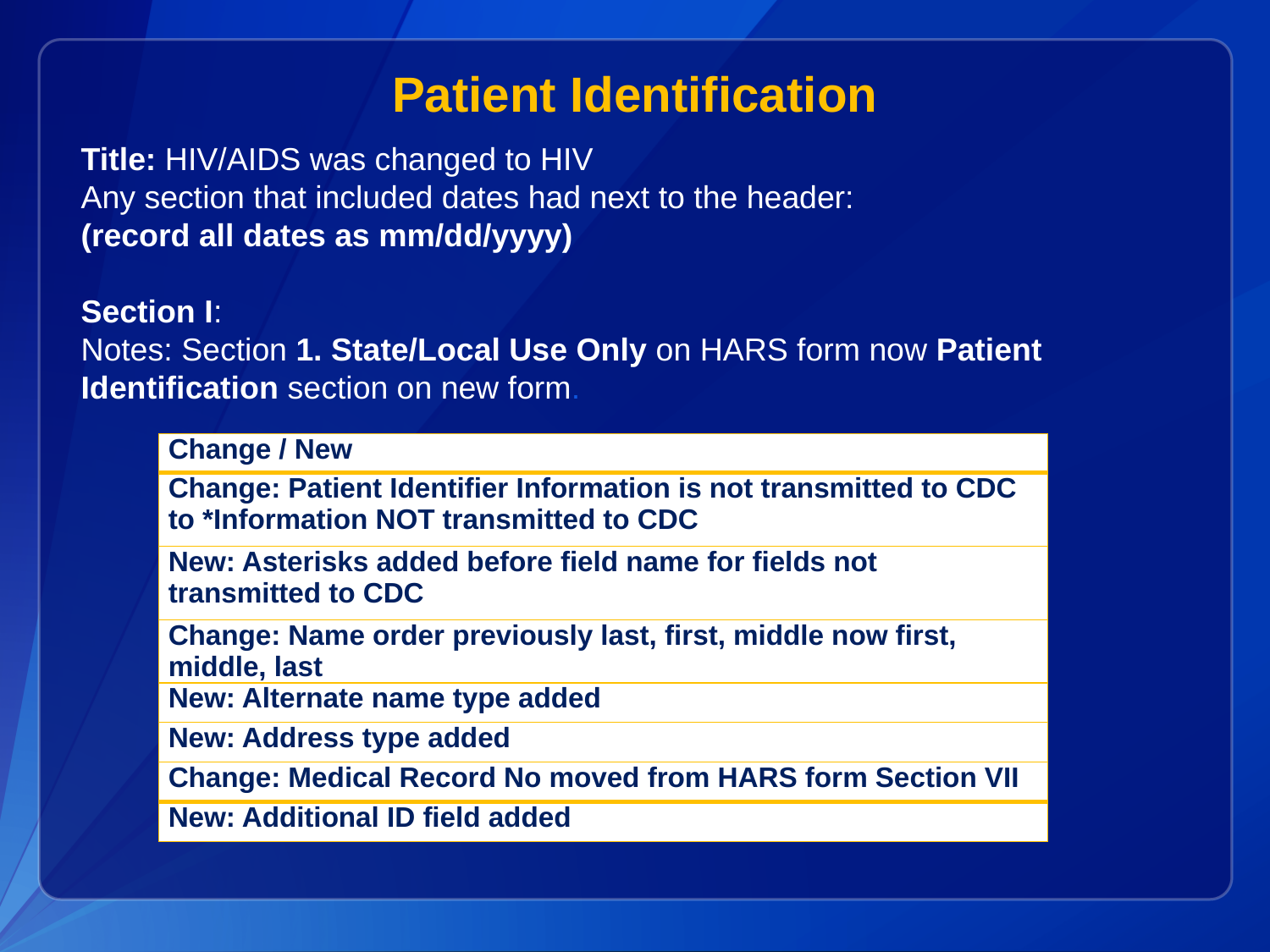

# Patient Identification
Title: HIV/AIDS was changed to HIV
Any section that included dates had next to the header:
(record all dates as mm/dd/yyyy)

Section I:
Notes: Section 1. State/Local Use Only on HARS form now Patient
Identification section on new form.

| Change / New |
| --- |
| Change: Patient Identifier Information is not transmitted to CDC to \*Information NOT transmitted to CDC |
| New: Asterisks added before field name for fields not transmitted to CDC |
| Change: Name order previously last, first, middle now first, middle, last |
| New: Alternate name type added |
| New: Address type added |
| Change: Medical Record No moved from HARS form Section VII |
| New: Additional ID field added |